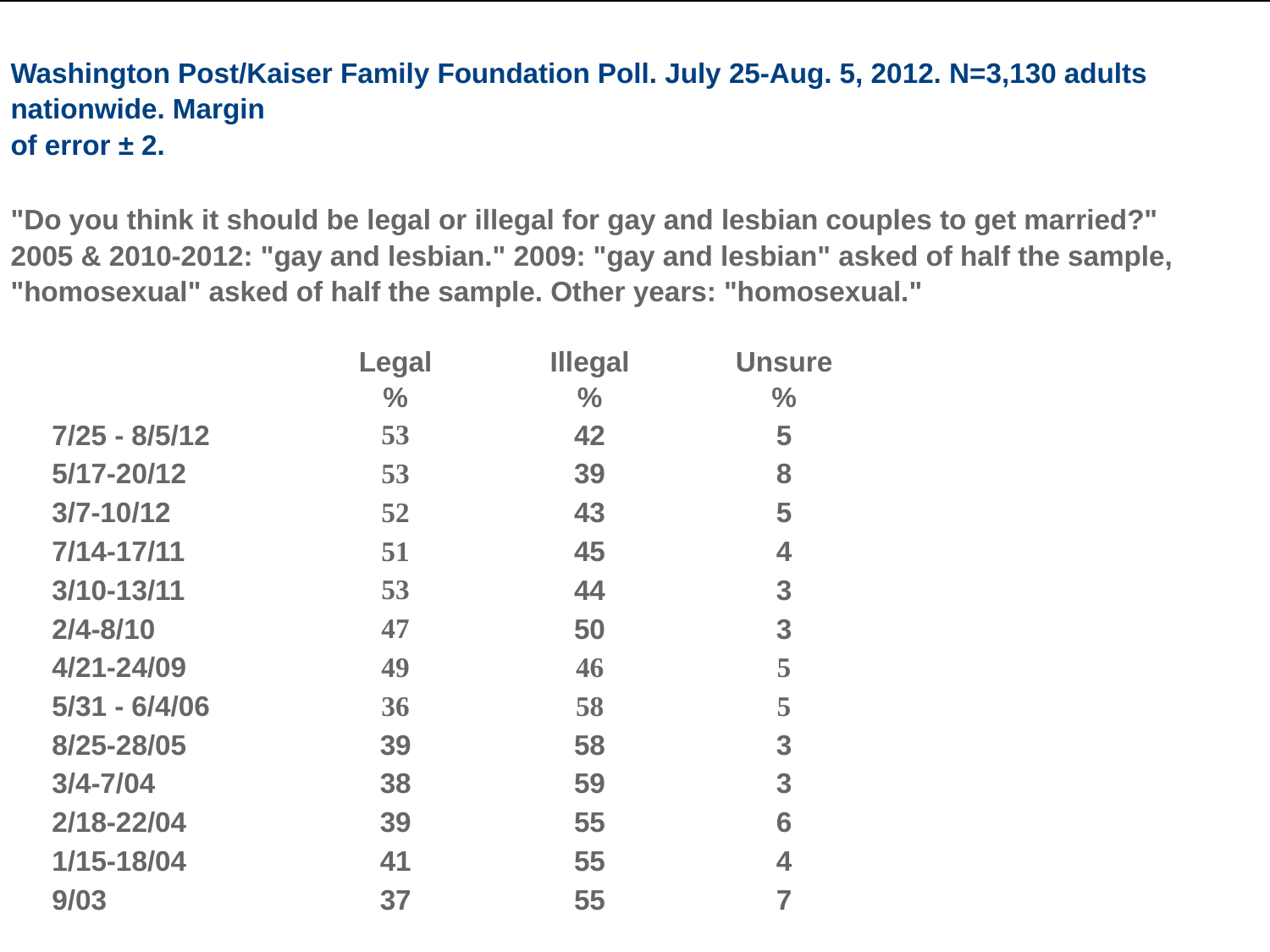

| Washington Post/Kaiser Family Foundation Poll. July 25-Aug. 5, 2012. N=3,130 adults nationwide. Margin of error ± 2. |  |  |  |  |  |  |
| --- | --- | --- | --- | --- | --- | --- |
|  |  |  |  |  |  | . |
| "Do you think it should be legal or illegal for gay and lesbian couples to get married?" 2005 & 2010-2012: "gay and lesbian." 2009: "gay and lesbian" asked of half the sample, "homosexual" asked of half the sample. Other years: "homosexual." |  |  |  |  |  |  |
|  |  |  |  |  |  | . |
|  |  | Legal | Illegal | Unsure |  |  |
|  |  | % | % | % |  |  |
|  | 7/25 - 8/5/12 | 53 | 42 | 5 |  |  |
|  | 5/17-20/12 | 53 | 39 | 8 |  |  |
|  | 3/7-10/12 | 52 | 43 | 5 |  |  |
|  | 7/14-17/11 | 51 | 45 | 4 |  |  |
|  | 3/10-13/11 | 53 | 44 | 3 |  |  |
|  | 2/4-8/10 | 47 | 50 | 3 |  |  |
|  | 4/21-24/09 | 49 | 46 | 5 |  |  |
|  | 5/31 - 6/4/06 | 36 | 58 | 5 |  |  |
|  | 8/25-28/05 | 39 | 58 | 3 |  |  |
|  | 3/4-7/04 | 38 | 59 | 3 |  |  |
|  | 2/18-22/04 | 39 | 55 | 6 |  |  |
|  | 1/15-18/04 | 41 | 55 | 4 |  |  |
|  | 9/03 | 37 | 55 | 7 |  |  |
|  |  |  |  |  |  |  |